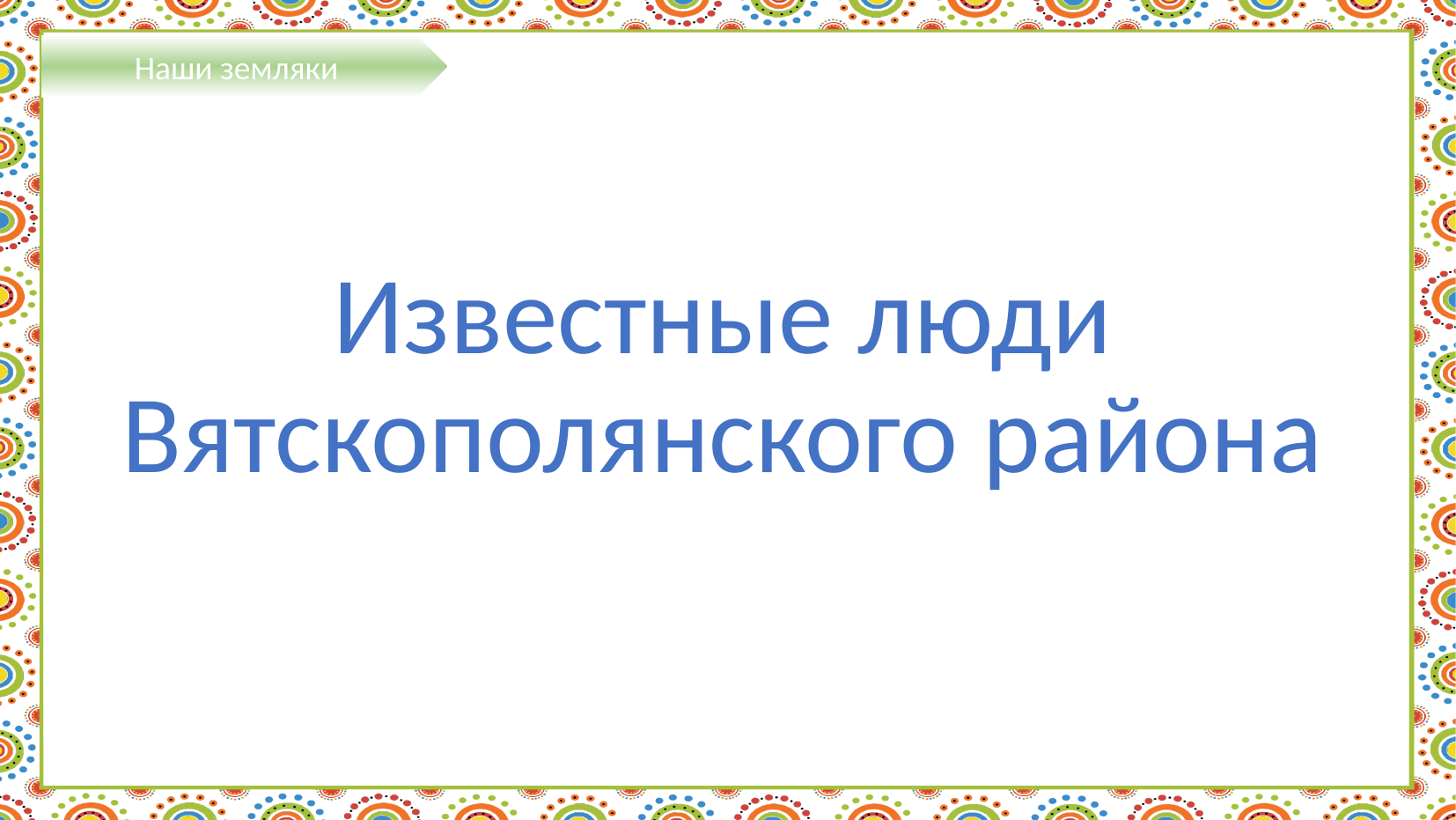

Наши земляки
# Известные люди Вятскополянского района